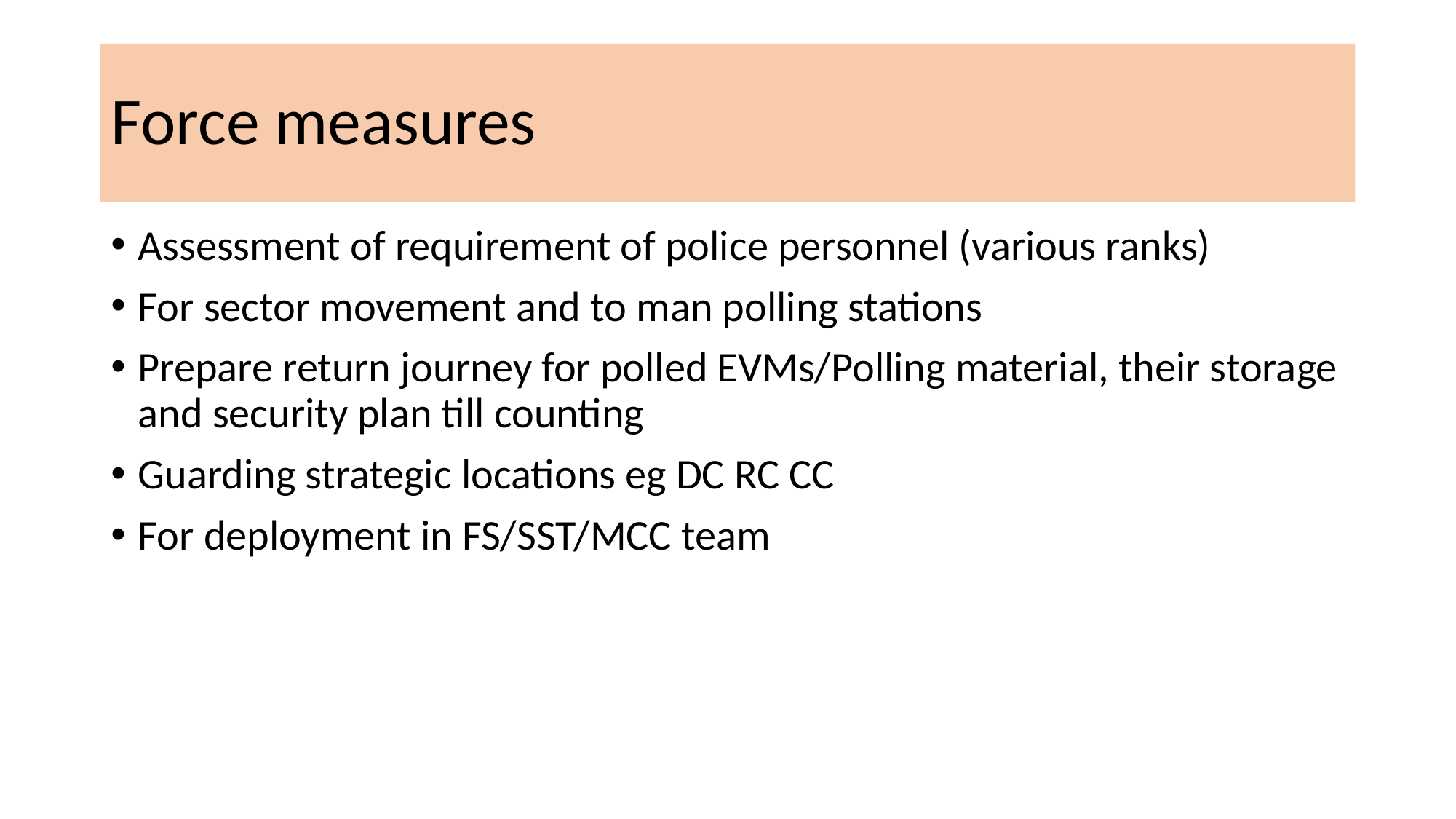

# Force measures
Assessment of requirement of police personnel (various ranks)
For sector movement and to man polling stations
Prepare return journey for polled EVMs/Polling material, their storage and security plan till counting
Guarding strategic locations eg DC RC CC
For deployment in FS/SST/MCC team